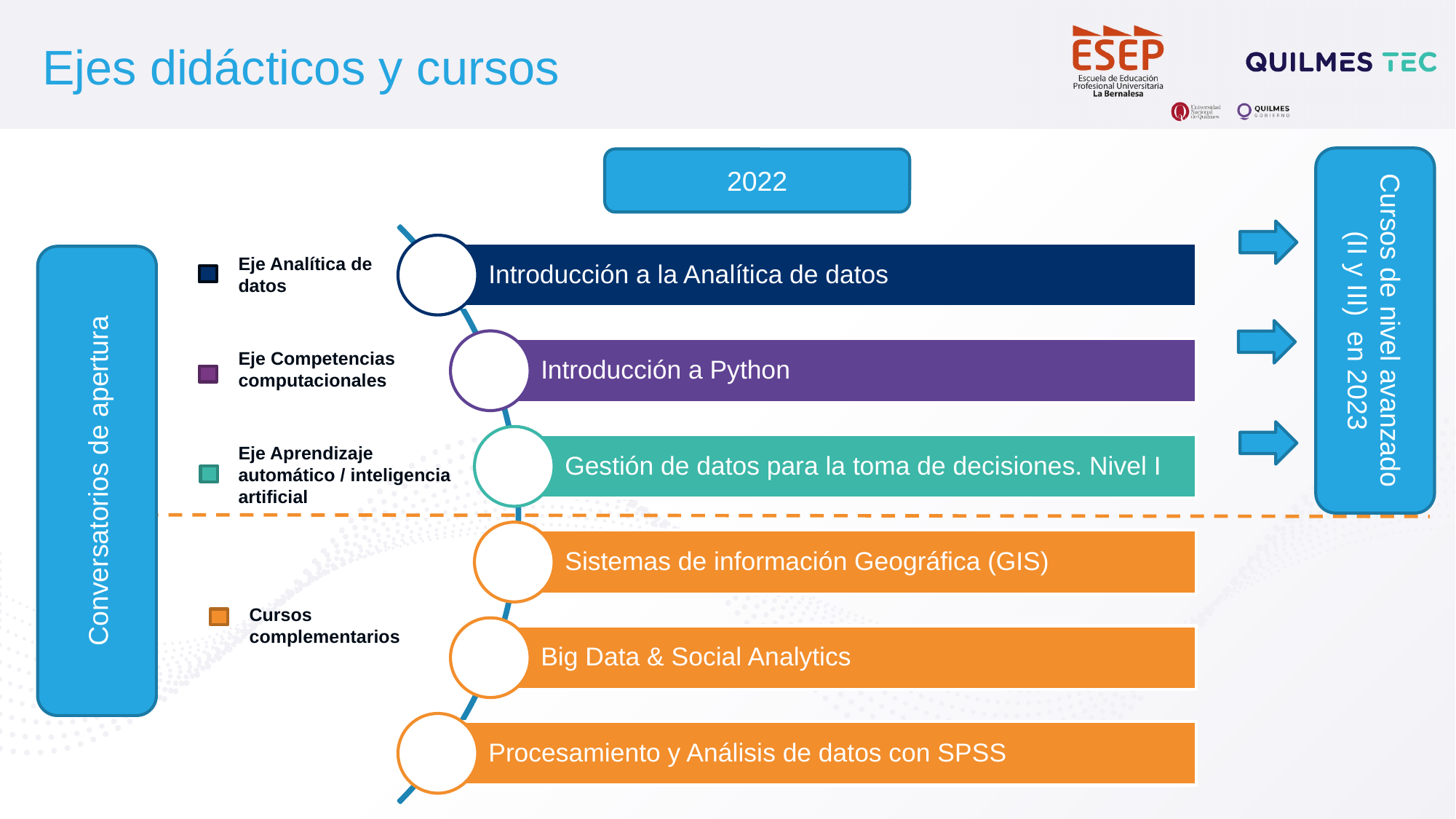

2022
# Ejes didácticos y cursos
Cursos de nivel avanzado (II y III)  en 2023
Introducción a la Analítica de datos
Introducción a Python
Gestión de datos para la toma de decisiones. Nivel I
Sistemas de información Geográfica (GIS)
Big Data & Social Analytics
Procesamiento y Análisis de datos con SPSS

Conversatorios de apertura
Eje Analítica de datos

Eje Competencias computacionales

Eje Aprendizaje automático / inteligencia artificial

Cursos complementarios